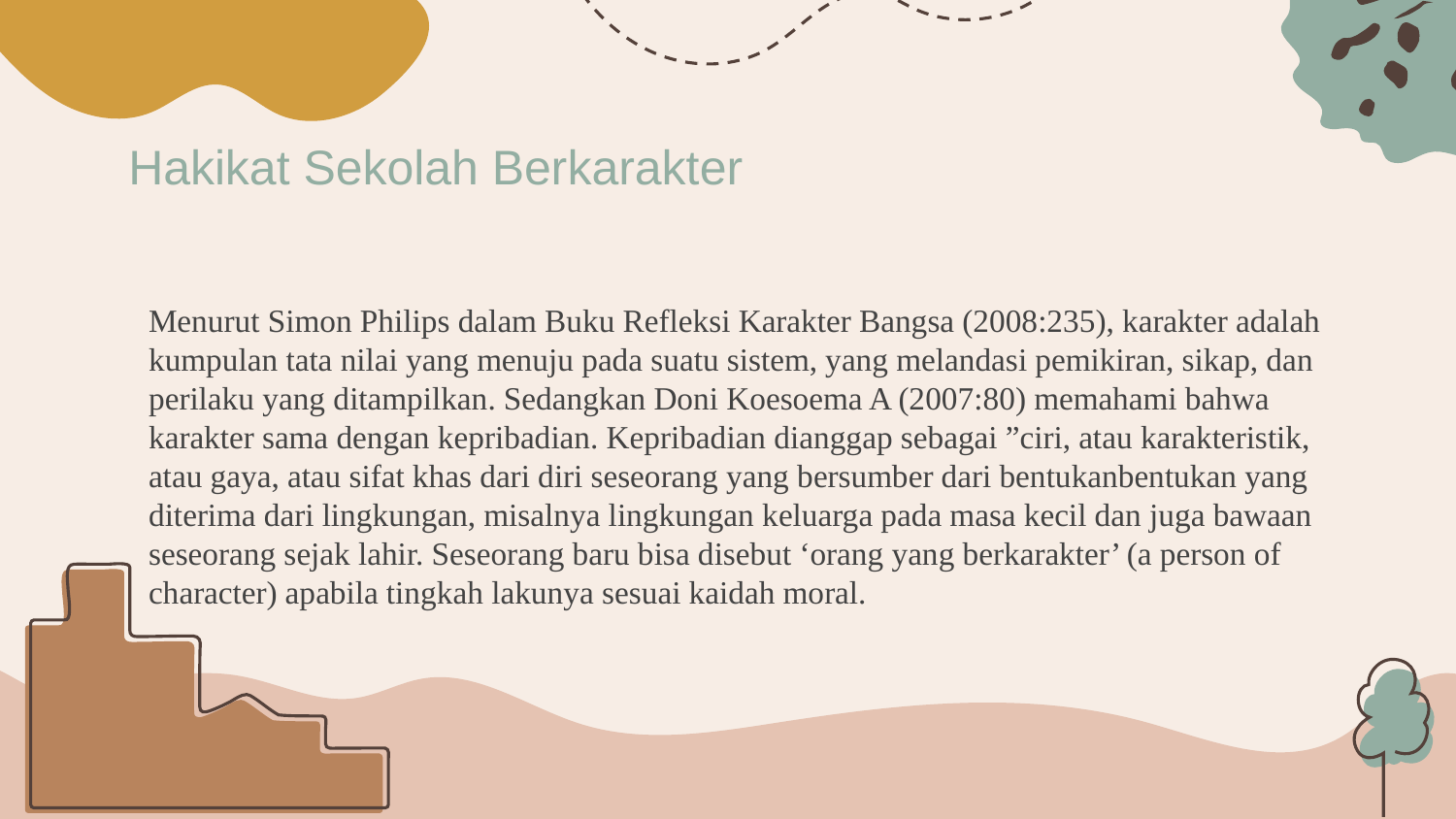

# Hakikat Sekolah Berkarakter
Menurut Simon Philips dalam Buku Refleksi Karakter Bangsa (2008:235), karakter adalah kumpulan tata nilai yang menuju pada suatu sistem, yang melandasi pemikiran, sikap, dan perilaku yang ditampilkan. Sedangkan Doni Koesoema A (2007:80) memahami bahwa karakter sama dengan kepribadian. Kepribadian dianggap sebagai ”ciri, atau karakteristik, atau gaya, atau sifat khas dari diri seseorang yang bersumber dari bentukanbentukan yang diterima dari lingkungan, misalnya lingkungan keluarga pada masa kecil dan juga bawaan seseorang sejak lahir. Seseorang baru bisa disebut ‘orang yang berkarakter’ (a person of character) apabila tingkah lakunya sesuai kaidah moral.